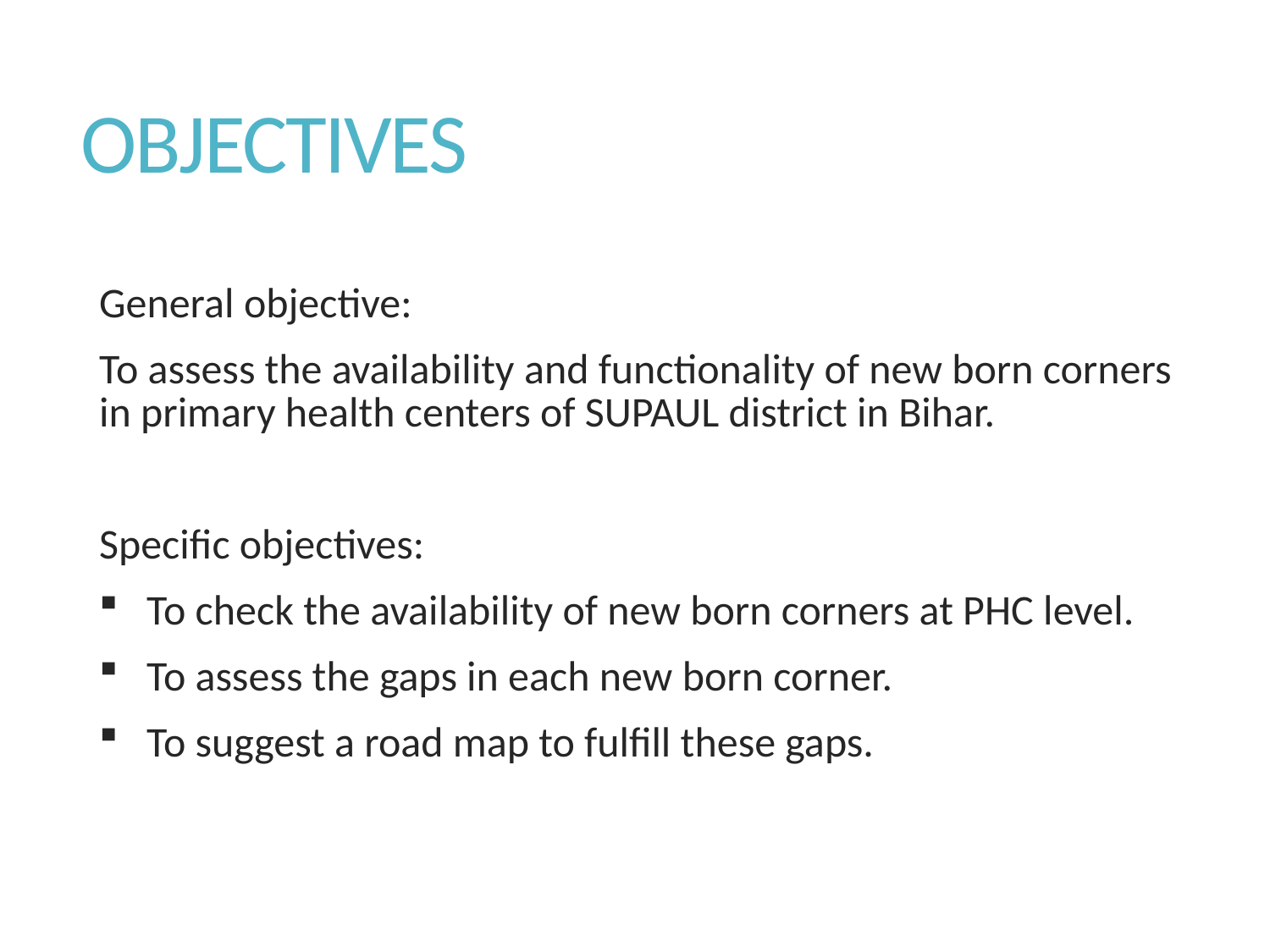

# OBJECTIVES
General objective:
To assess the availability and functionality of new born corners in primary health centers of SUPAUL district in Bihar.

Specific objectives:
To check the availability of new born corners at PHC level.
To assess the gaps in each new born corner.
To suggest a road map to fulfill these gaps.